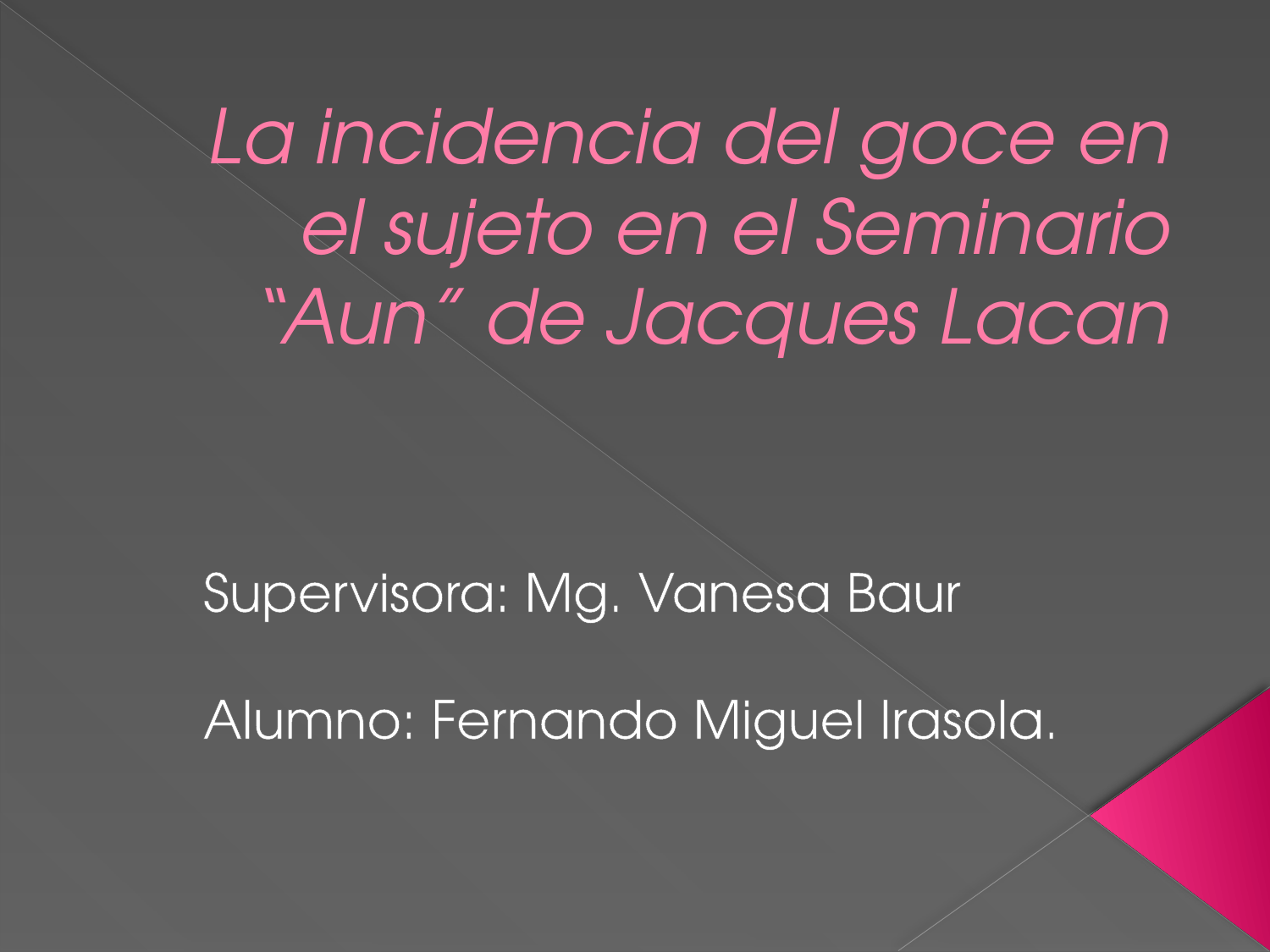

# La incidencia del goce en el sujeto en el Seminario “Aun” de Jacques Lacan

Supervisora: Mg. Vanesa Baur

Alumno: Fernando Miguel Irasola.